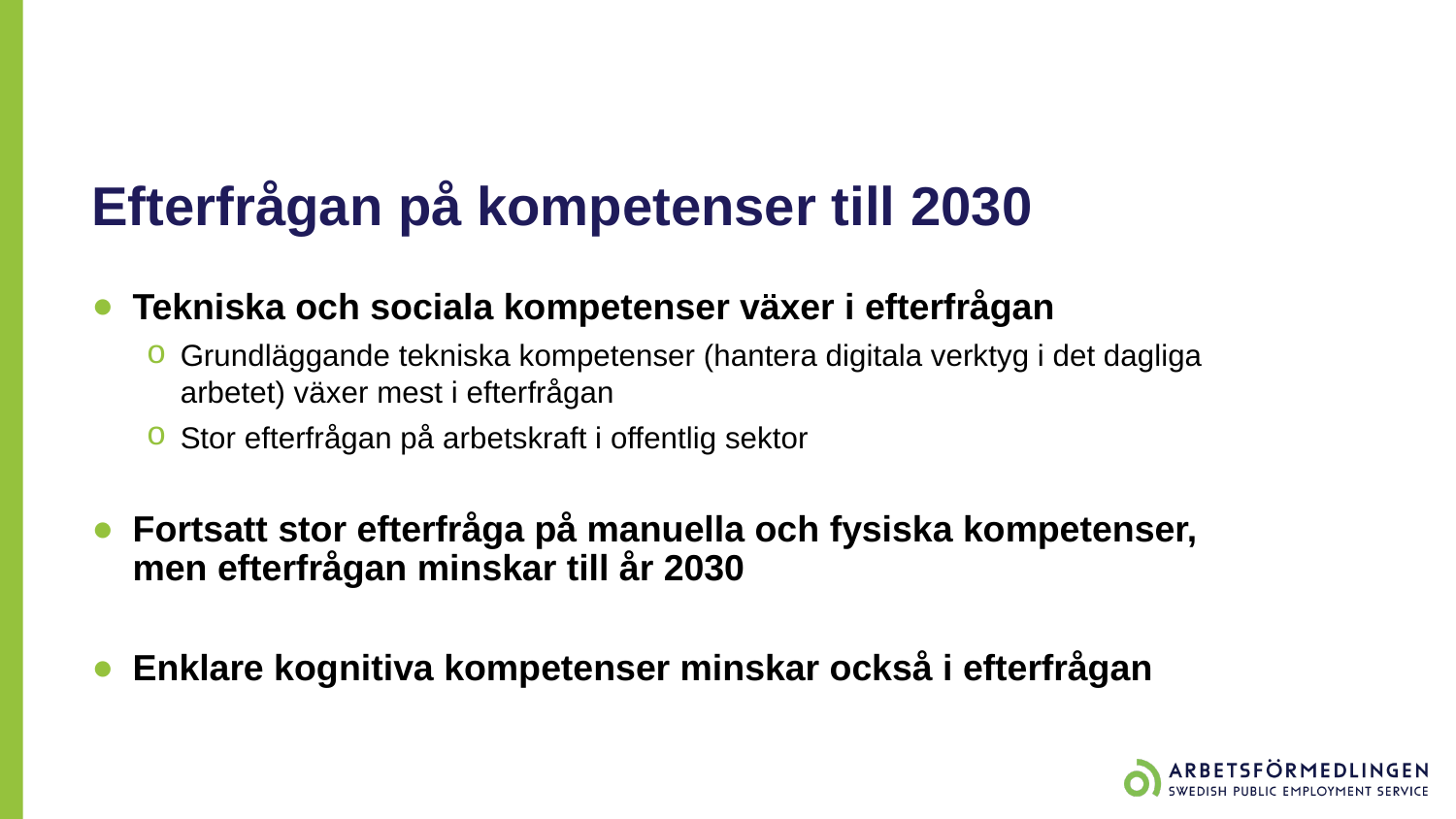

# Efterfrågan på kompetenser till 2030
Tekniska och sociala kompetenser växer i efterfrågan
Grundläggande tekniska kompetenser (hantera digitala verktyg i det dagliga arbetet) växer mest i efterfrågan
Stor efterfrågan på arbetskraft i offentlig sektor

Fortsatt stor efterfråga på manuella och fysiska kompetenser, men efterfrågan minskar till år 2030

Enklare kognitiva kompetenser minskar också i efterfrågan